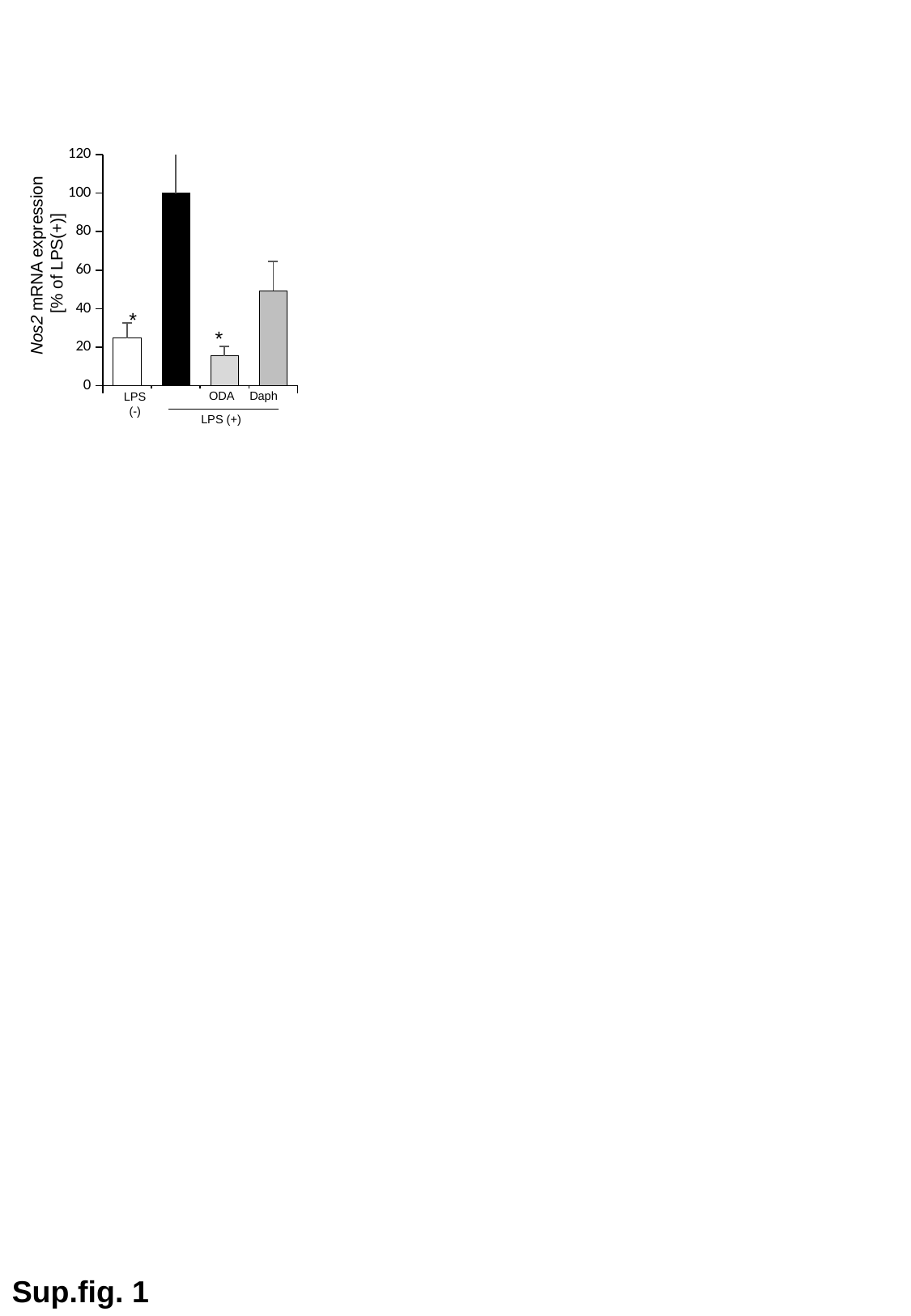

### Chart

| Category |  |
|---|---|
Nos2 mRNA expression
 [% of LPS(+)]
*
*
ODA
Daph
LPS
(-)

LPS (+)
Sup.fig. 1